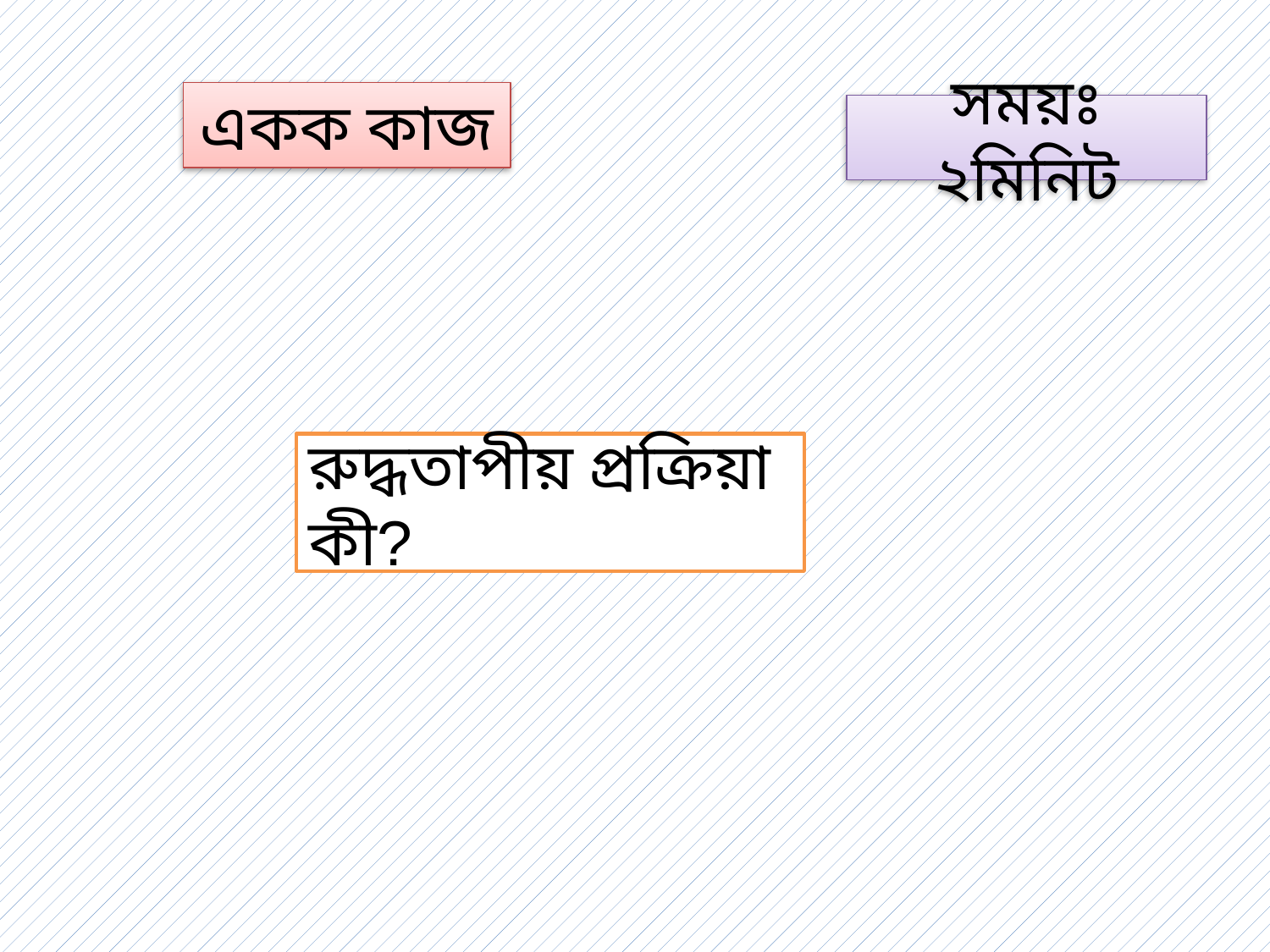

একক কাজ
সময়ঃ ২মিনিট
রুদ্ধতাপীয় প্রক্রিয়া কী?